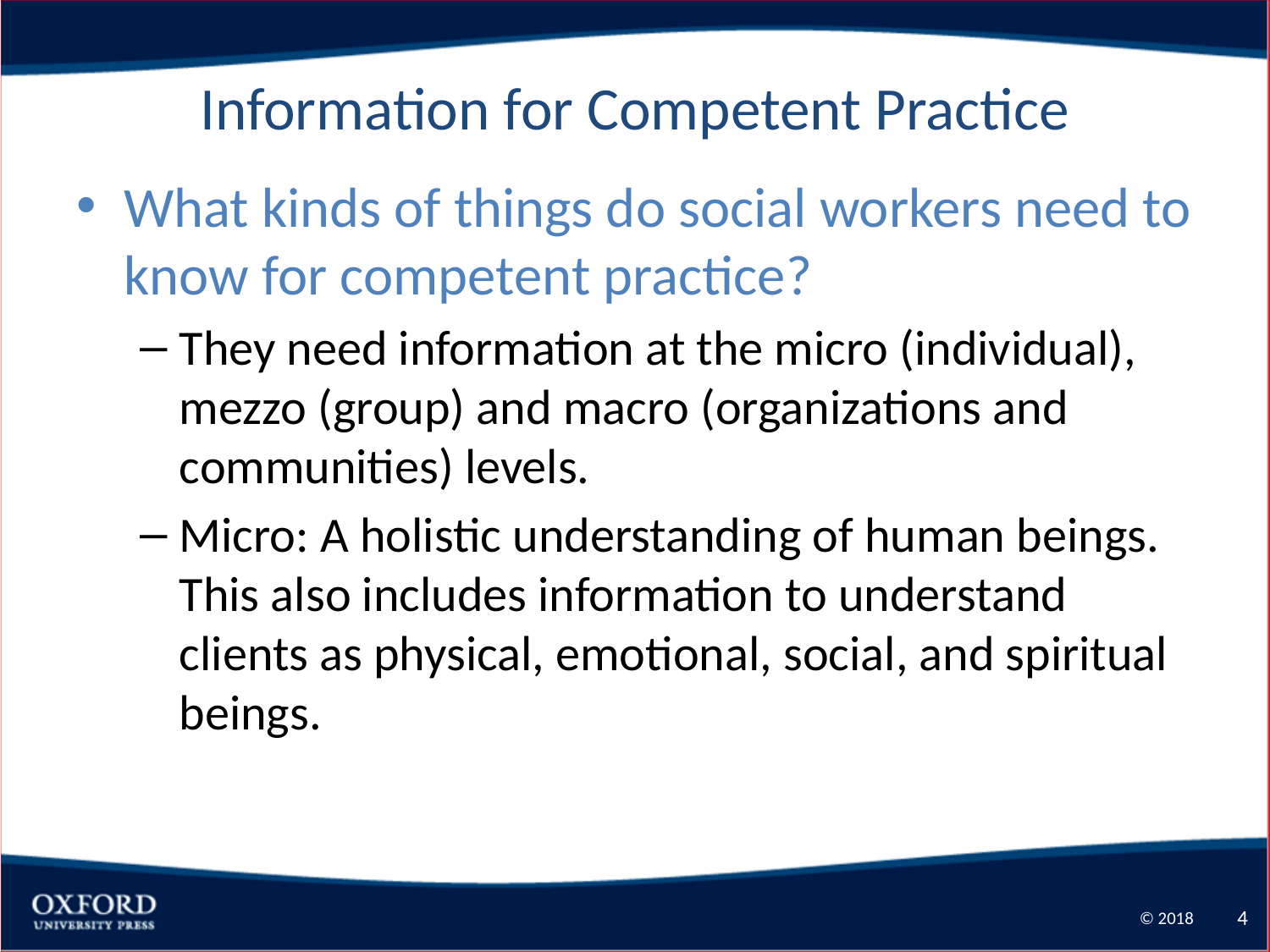

# Information for Competent Practice
What kinds of things do social workers need to know for competent practice?
They need information at the micro (individual), mezzo (group) and macro (organizations and communities) levels.
Micro: A holistic understanding of human beings. This also includes information to understand clients as physical, emotional, social, and spiritual beings.